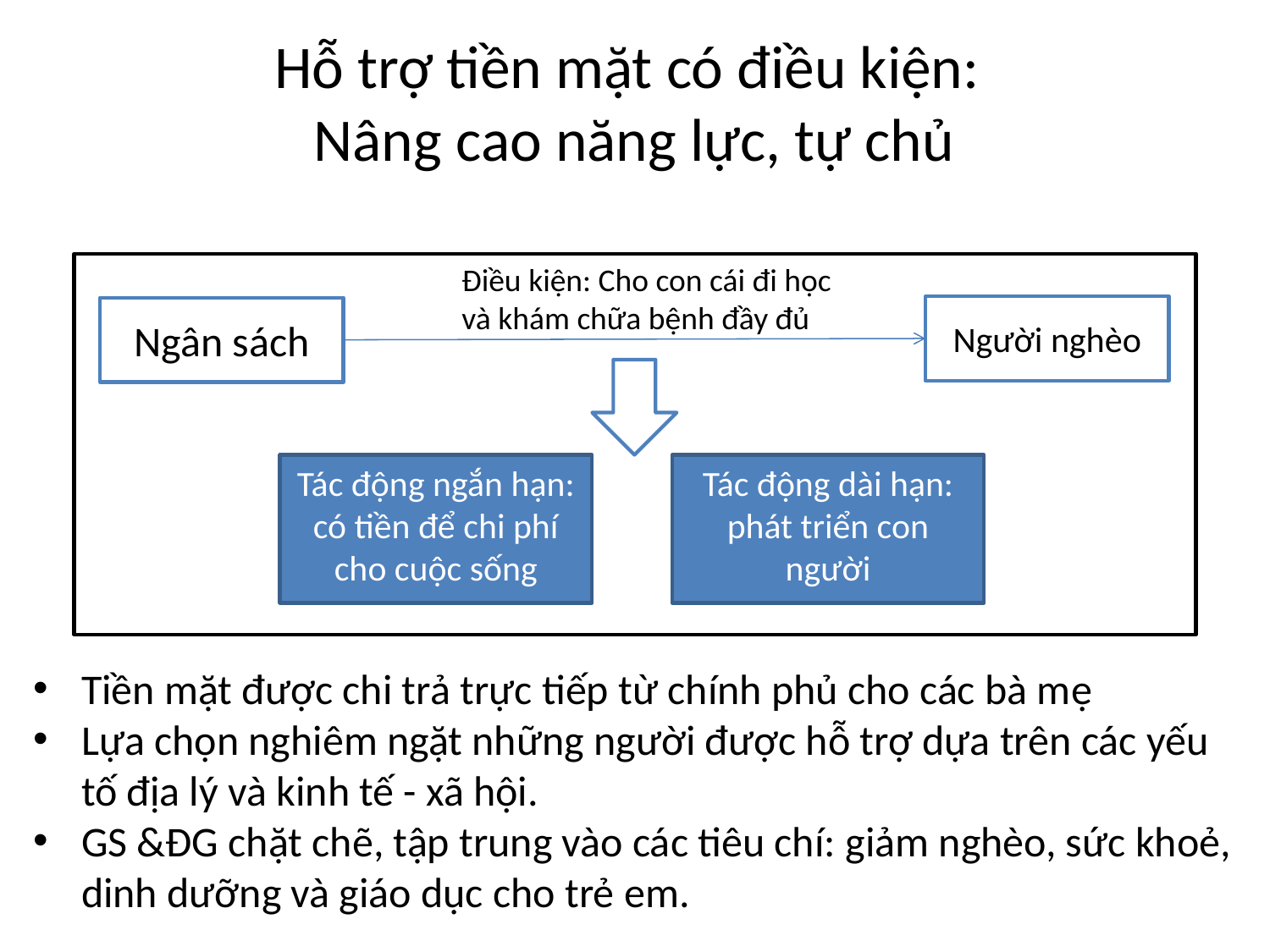

# Hỗ trợ tiền mặt có điều kiện: Nâng cao năng lực, tự chủ

Điều kiện: Cho con cái đi học và khám chữa bệnh đầy đủ
Người nghèo
Ngân sách

Tác động ngắn hạn: có tiền để chi phí cho cuộc sống
Tác động dài hạn: phát triển con người
Tiền mặt được chi trả trực tiếp từ chính phủ cho các bà mẹ
Lựa chọn nghiêm ngặt những người được hỗ trợ dựa trên các yếu tố địa lý và kinh tế - xã hội.
GS &ĐG chặt chẽ, tập trung vào các tiêu chí: giảm nghèo, sức khoẻ, dinh dưỡng và giáo dục cho trẻ em.